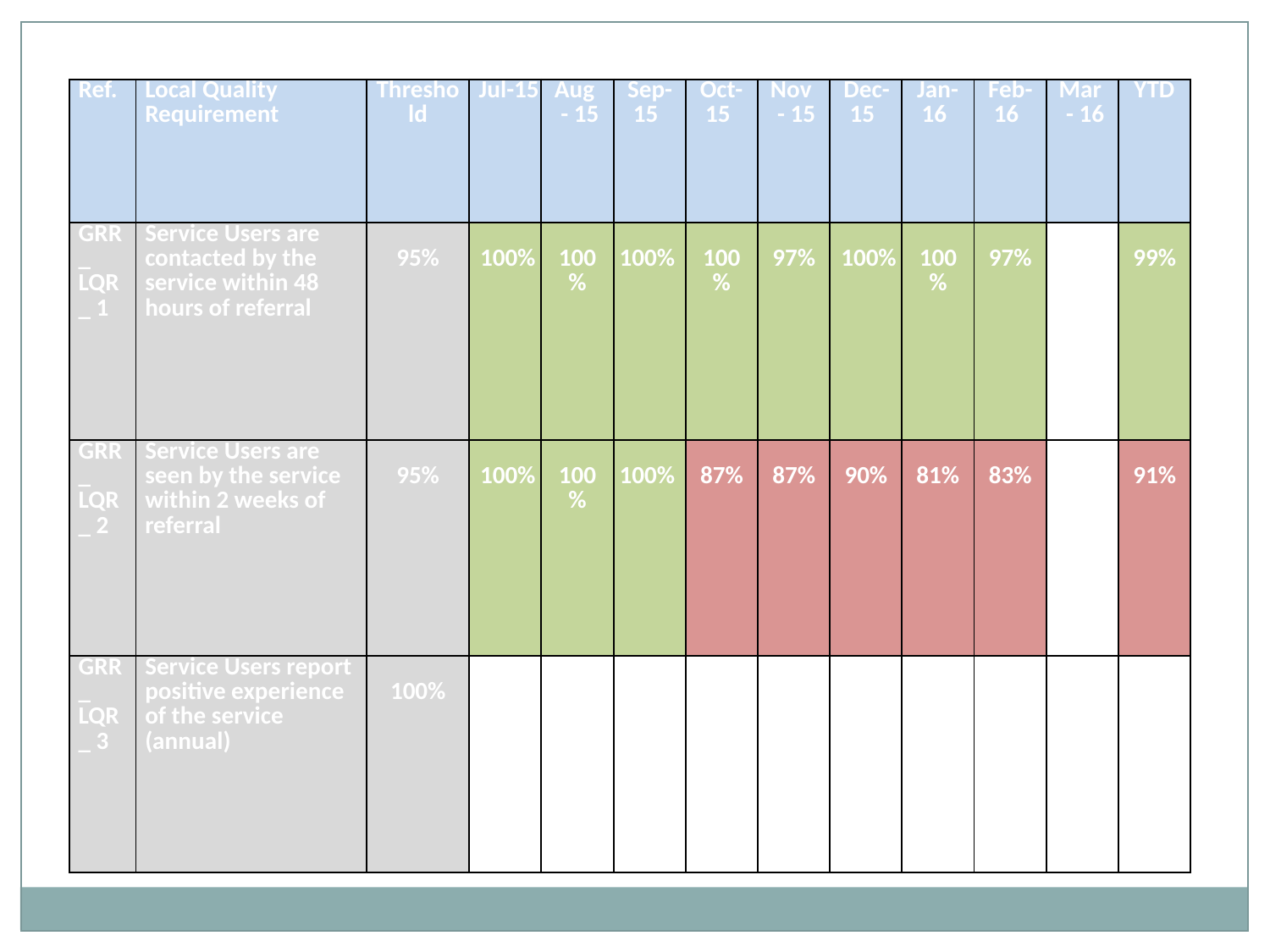

| Ref. | Local Quality Requirement | Threshold | Jul-15 | Aug- 15 | Sep- 15 | Oct- 15 | Nov- 15 | Dec- 15 | Jan- 16 | Feb- 16 | Mar- 16 | YTD |
| --- | --- | --- | --- | --- | --- | --- | --- | --- | --- | --- | --- | --- |
| GRR\_ LQR\_ 1 | Service Users are contacted by the service within 48 hours of referral | 95% | 100% | 100% | 100% | 100% | 97% | 100% | 100% | 97% |  | 99% |
| GRR\_ LQR\_ 2 | Service Users are seen by the service within 2 weeks of referral | 95% | 100% | 100% | 100% | 87% | 87% | 90% | 81% | 83% |  | 91% |
| GRR\_ LQR\_ 3 | Service Users report positive experience of the service (annual) | 100% |  |  |  |  |  |  |  |  |  |  |